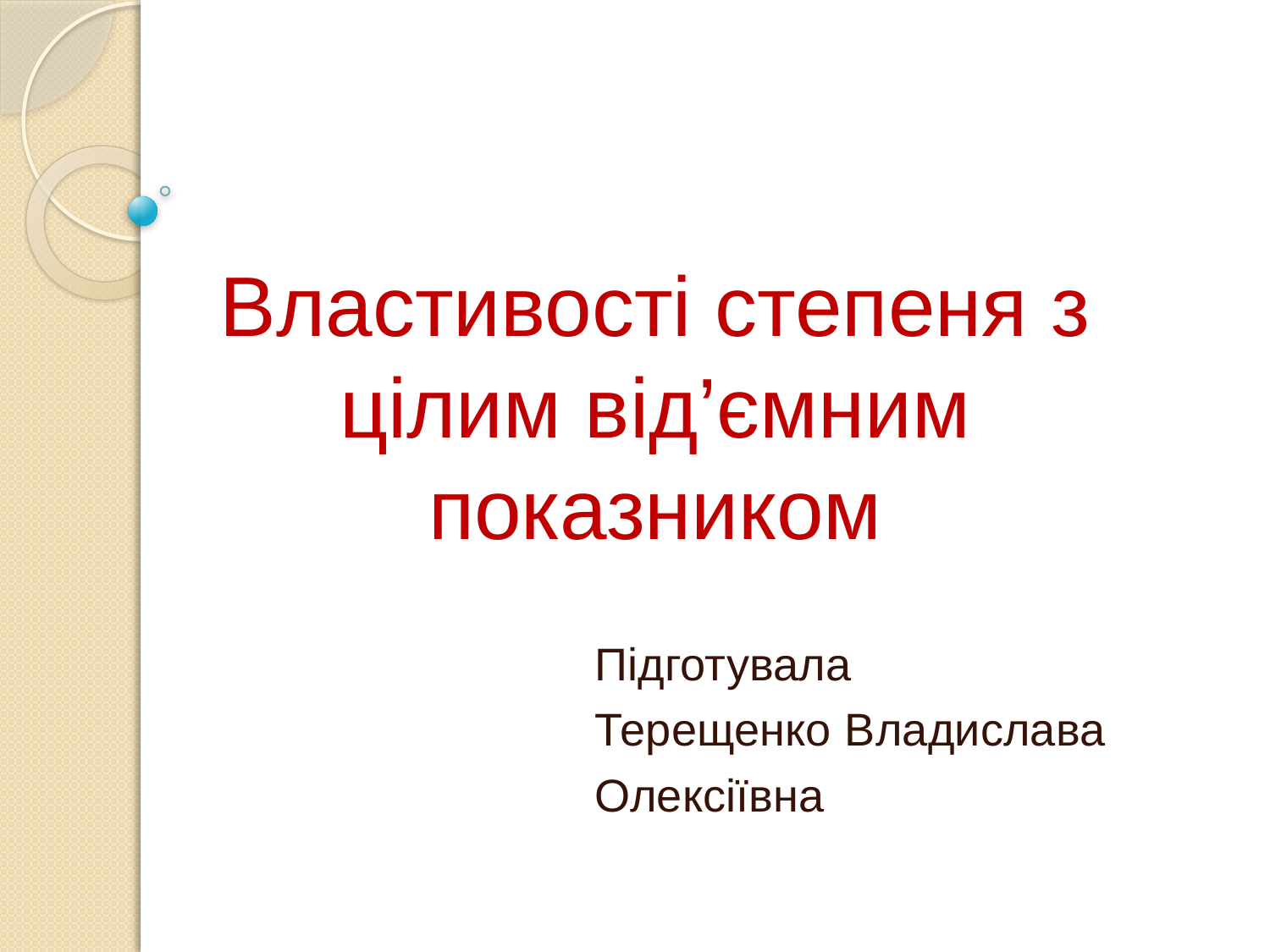

# Властивостi степеня з цiлим вiд’ємним показником
Підготувала
Терещенко Владислава
Олексіївна